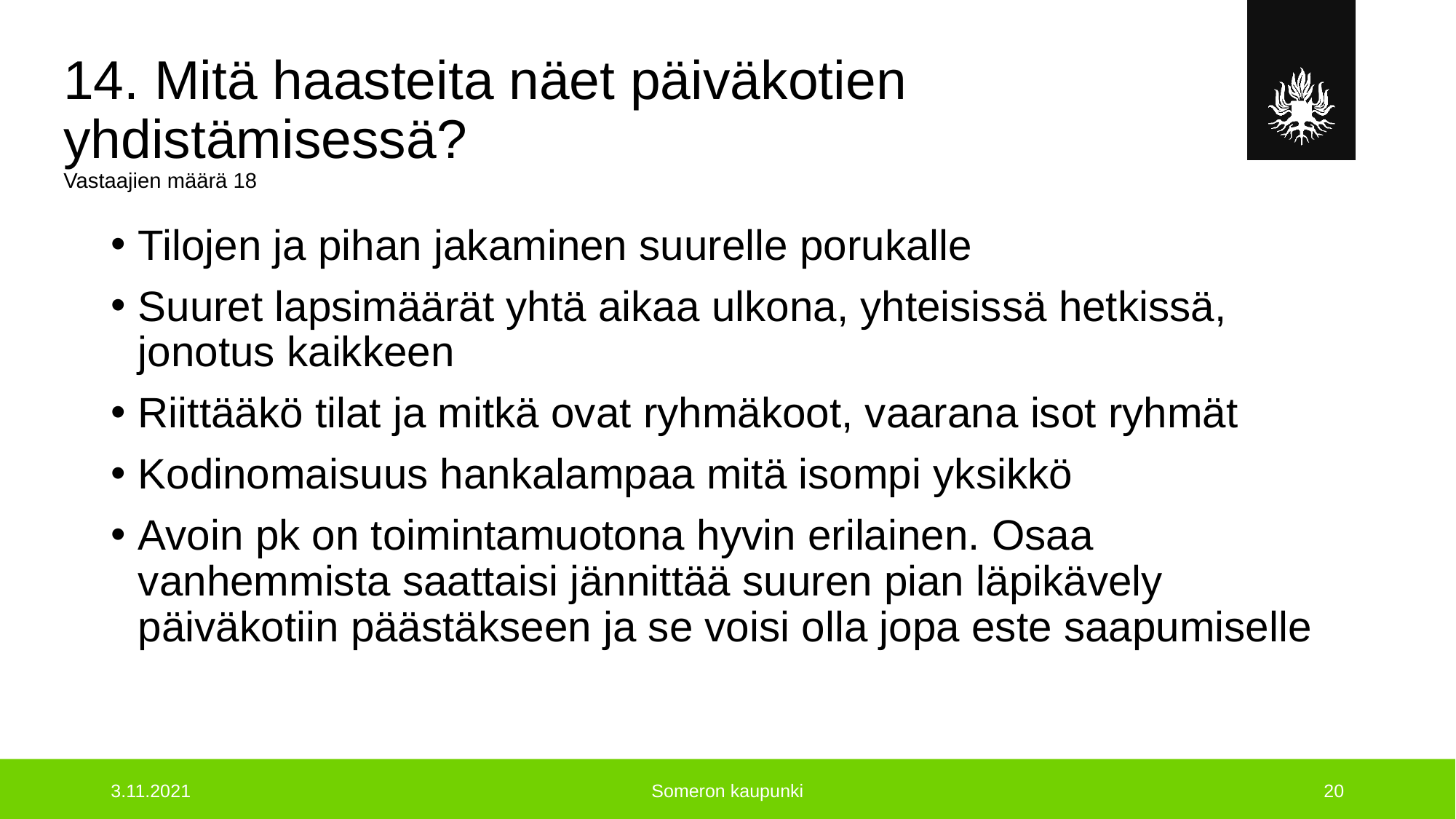

# 14. Mitä haasteita näet päiväkotien yhdistämisessä? Vastaajien määrä 18
Tilojen ja pihan jakaminen suurelle porukalle
Suuret lapsimäärät yhtä aikaa ulkona, yhteisissä hetkissä, jonotus kaikkeen
Riittääkö tilat ja mitkä ovat ryhmäkoot, vaarana isot ryhmät
Kodinomaisuus hankalampaa mitä isompi yksikkö
Avoin pk on toimintamuotona hyvin erilainen. Osaa vanhemmista saattaisi jännittää suuren pian läpikävely päiväkotiin päästäkseen ja se voisi olla jopa este saapumiselle